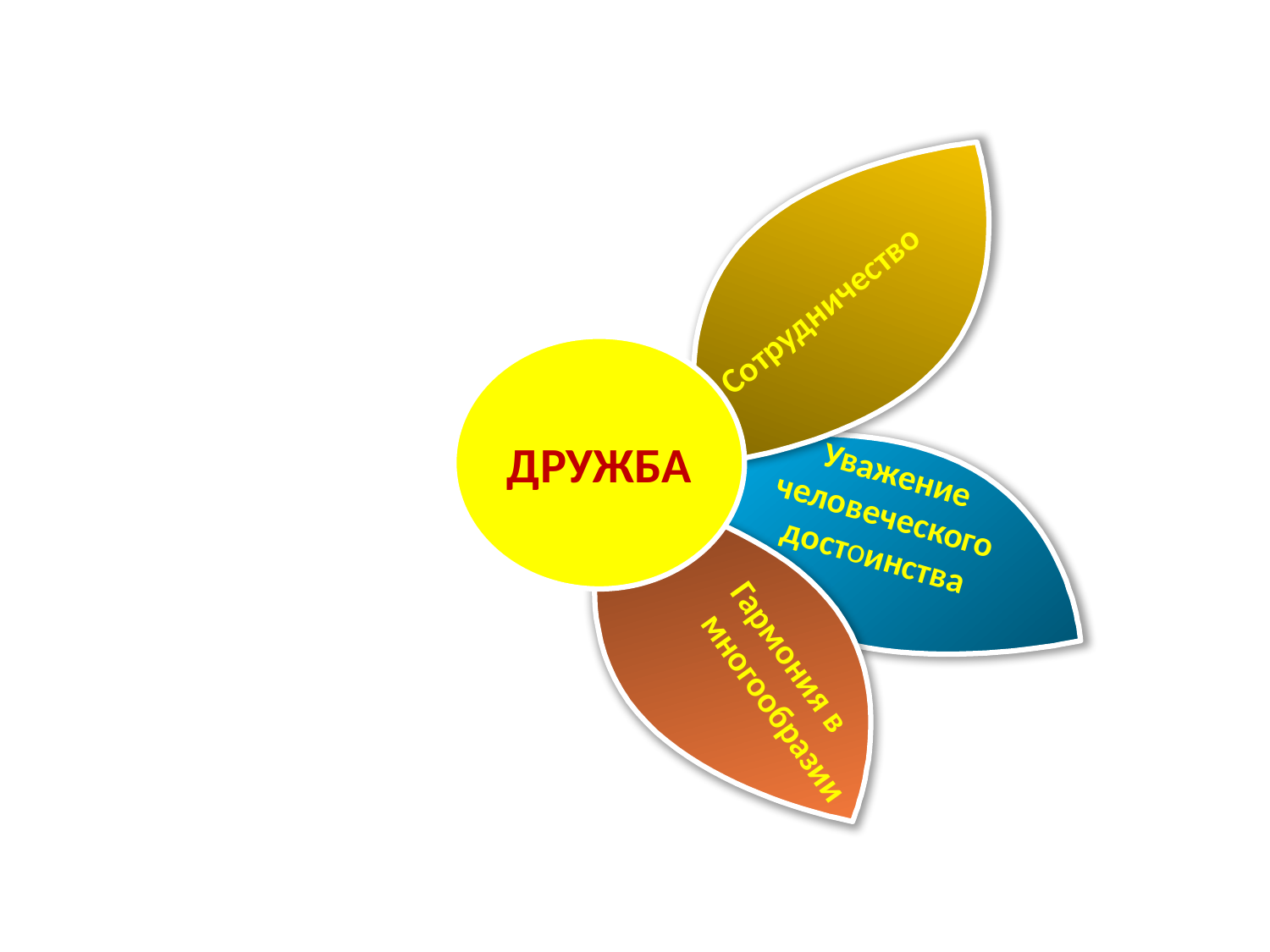

Уважение человеческого достоинства

Гармония в
 многообразии

Сотрудничество
ДРУЖБА